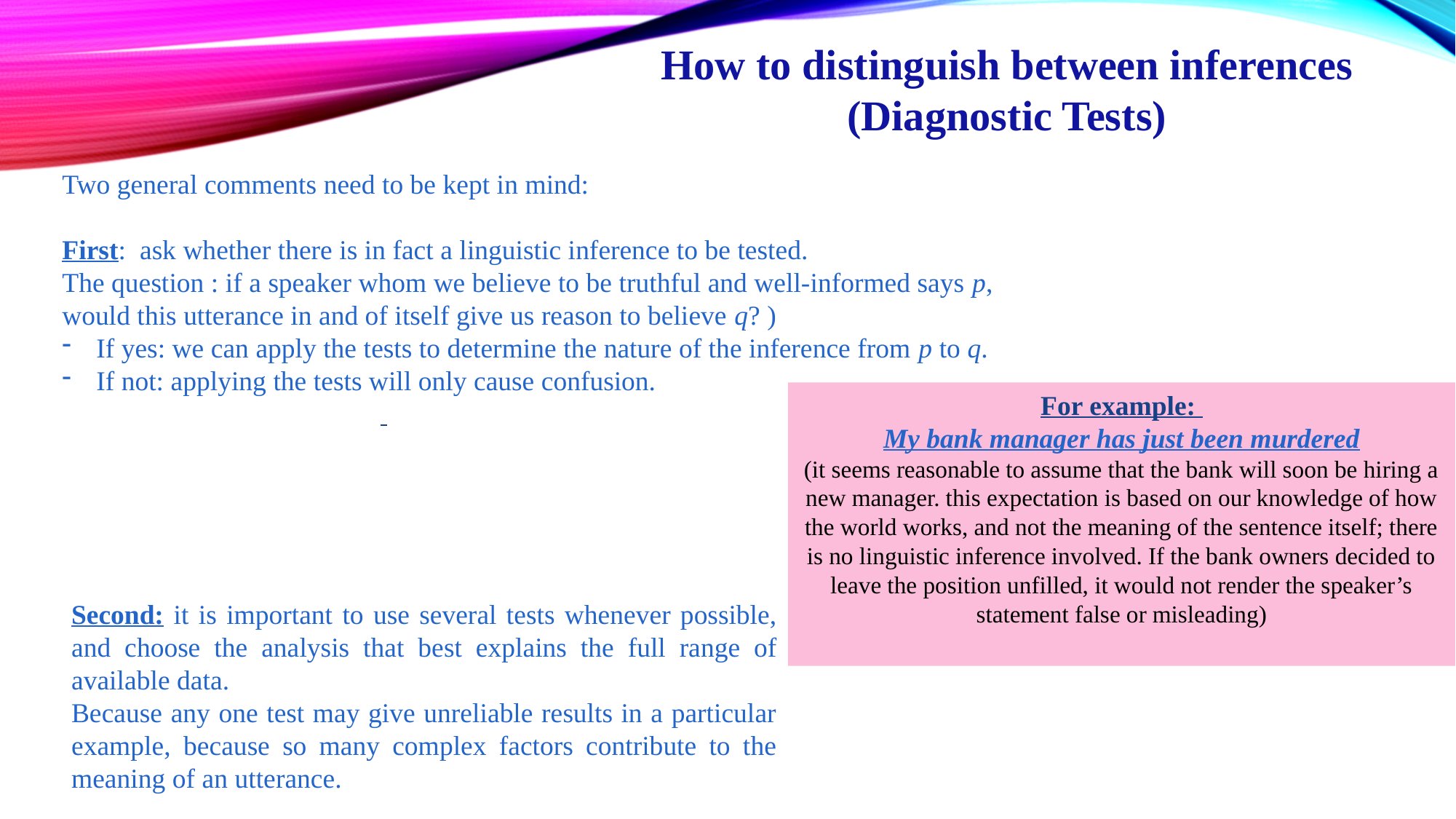

How to distinguish between inferences (Diagnostic Tests)
Two general comments need to be kept in mind:

First:  ask whether there is in fact a linguistic inference to be tested.
The question : if a speaker whom we believe to be truthful and well-informed says p, would this utterance in and of itself give us reason to believe q? )
If yes: we can apply the tests to determine the nature of the inference from p to q.
If not: applying the tests will only cause confusion.

For example:
My bank manager has just been murdered
(it seems reasonable to assume that the bank will soon be hiring a new manager. this expectation is based on our knowledge of how the world works, and not the meaning of the sentence itself; there is no linguistic inference involved. If the bank owners decided to leave the position unfilled, it would not render the speaker’s statement false or misleading)

Second: it is important to use several tests whenever possible, and choose the analysis that best explains the full range of available data.
Because any one test may give unreliable results in a particular example, because so many complex factors contribute to the meaning of an utterance.